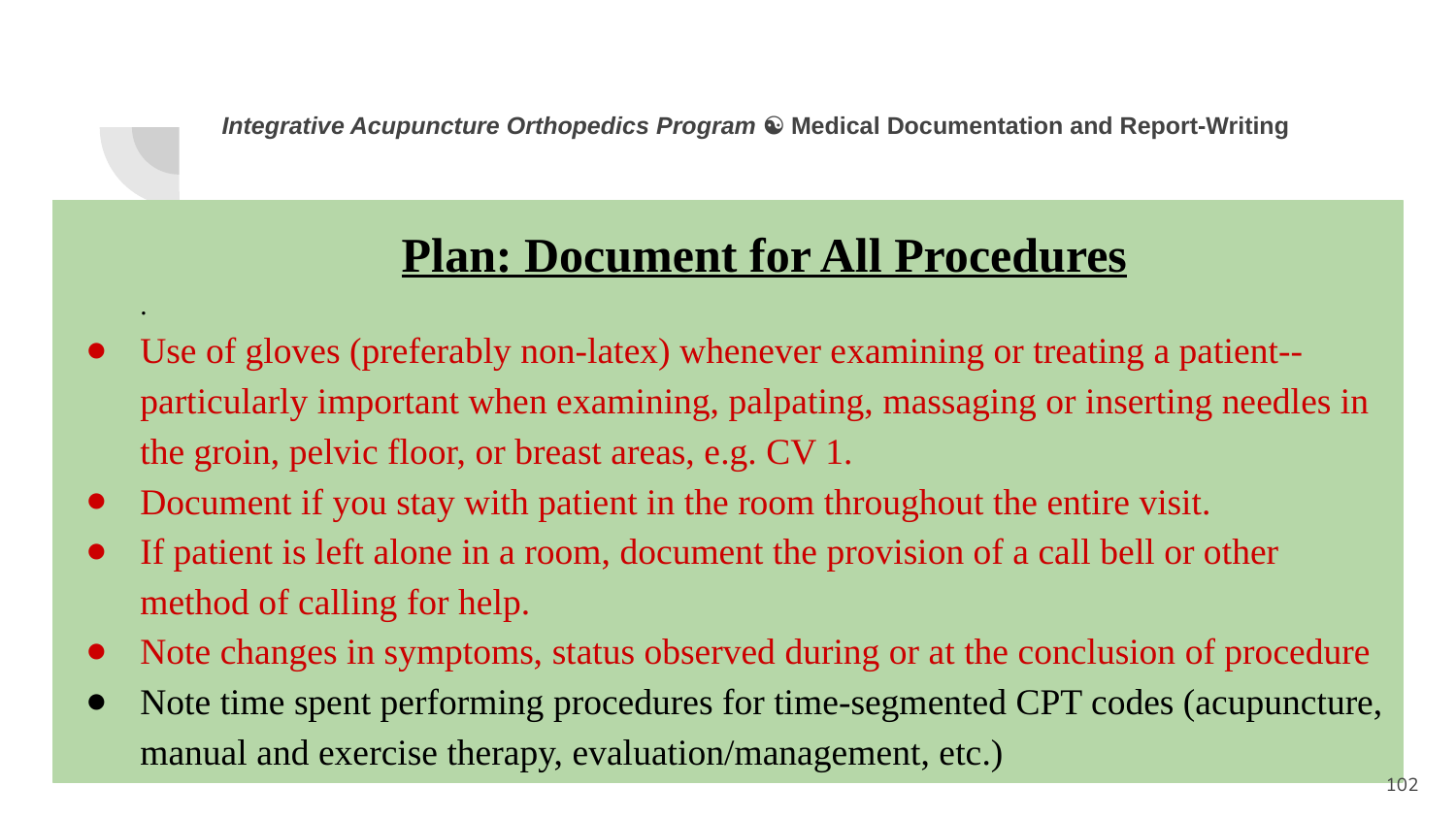

Integrative Acupuncture Orthopedics Program ☯ Medical Documentation and Report-Writing
Plan: Document for All Procedures
.
Use of gloves (preferably non-latex) whenever examining or treating a patient--particularly important when examining, palpating, massaging or inserting needles in the groin, pelvic floor, or breast areas, e.g. CV 1.
Document if you stay with patient in the room throughout the entire visit.
If patient is left alone in a room, document the provision of a call bell or other method of calling for help.
Note changes in symptoms, status observed during or at the conclusion of procedure
Note time spent performing procedures for time-segmented CPT codes (acupuncture, manual and exercise therapy, evaluation/management, etc.)
102